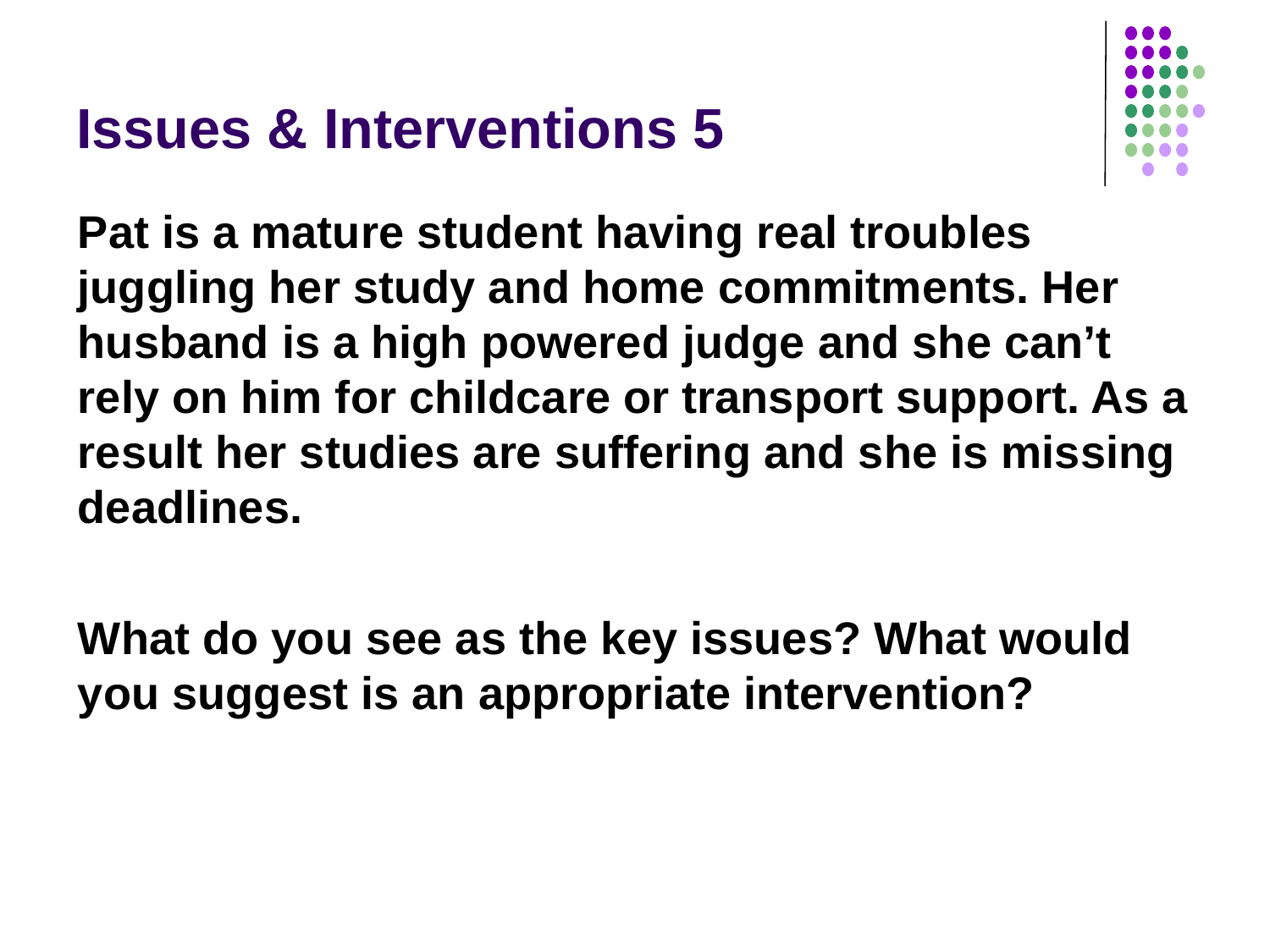

# Issues & Interventions 5
Pat is a mature student having real troubles juggling her study and home commitments. Her husband is a high powered judge and she can’t rely on him for childcare or transport support. As a result her studies are suffering and she is missing deadlines.

What do you see as the key issues? What would you suggest is an appropriate intervention?